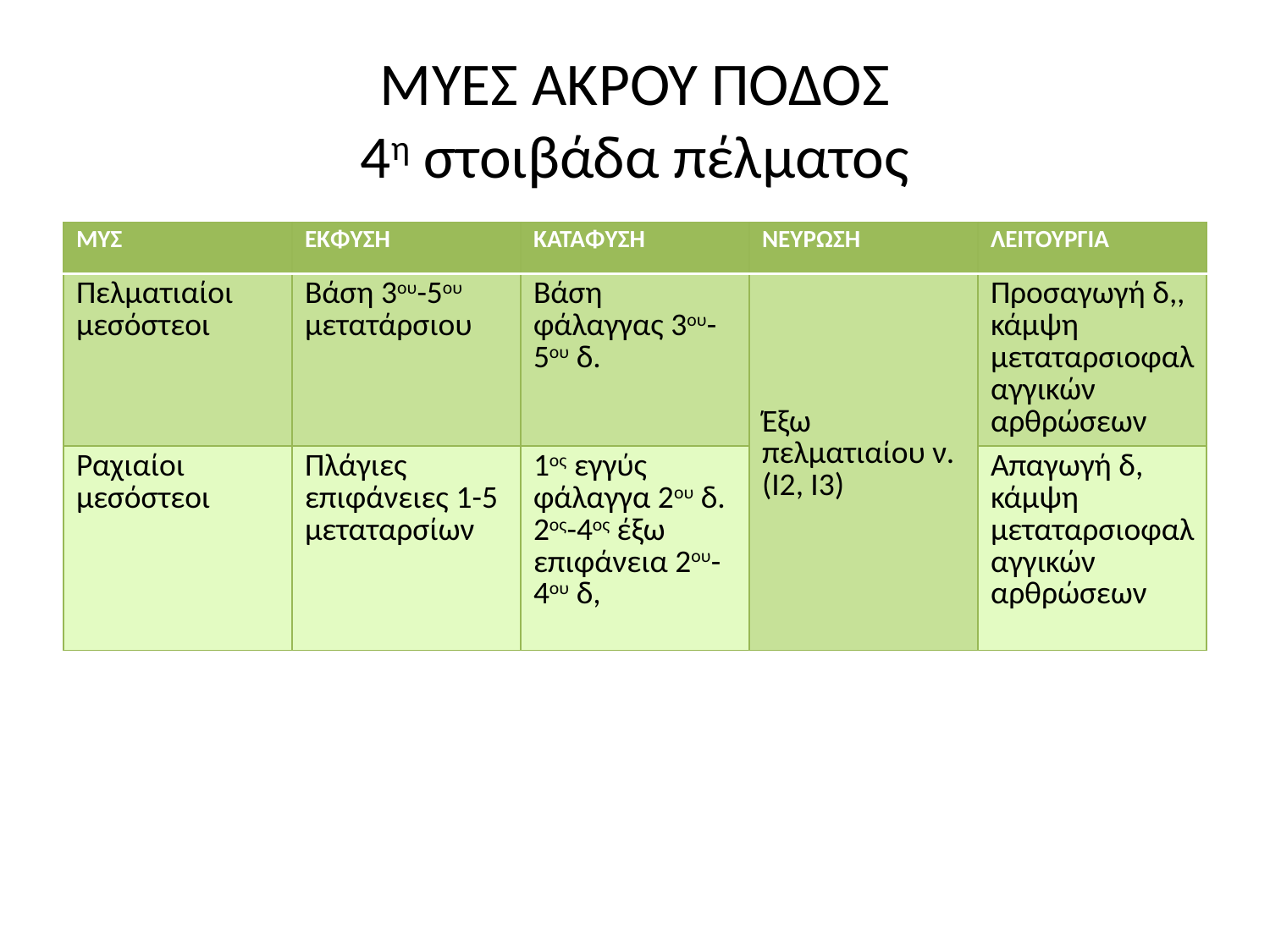

# ΜΥΕΣ ΑΚΡΟΥ ΠΟΔΟΣ 4η στοιβάδα πέλματος
| ΜΥΣ | ΕΚΦΥΣΗ | ΚΑΤΑΦΥΣΗ | ΝΕΥΡΩΣΗ | ΛΕΙΤΟΥΡΓΙΑ |
| --- | --- | --- | --- | --- |
| Πελματιαίοι μεσόστεοι | Βάση 3ου-5ου μετατάρσιου | Βάση φάλαγγας 3ου-5ου δ. | Έξω πελματιαίου ν. (Ι2, Ι3) | Προσαγωγή δ,, κάμψη μεταταρσιοφαλαγγικών αρθρώσεων |
| Ραχιαίοι μεσόστεοι | Πλάγιες επιφάνειες 1-5 μεταταρσίων | 1ος εγγύς φάλαγγα 2ου δ. 2ος-4ος έξω επιφάνεια 2ου-4ου δ, |  | Απαγωγή δ, κάμψη μεταταρσιοφαλαγγικών αρθρώσεων |